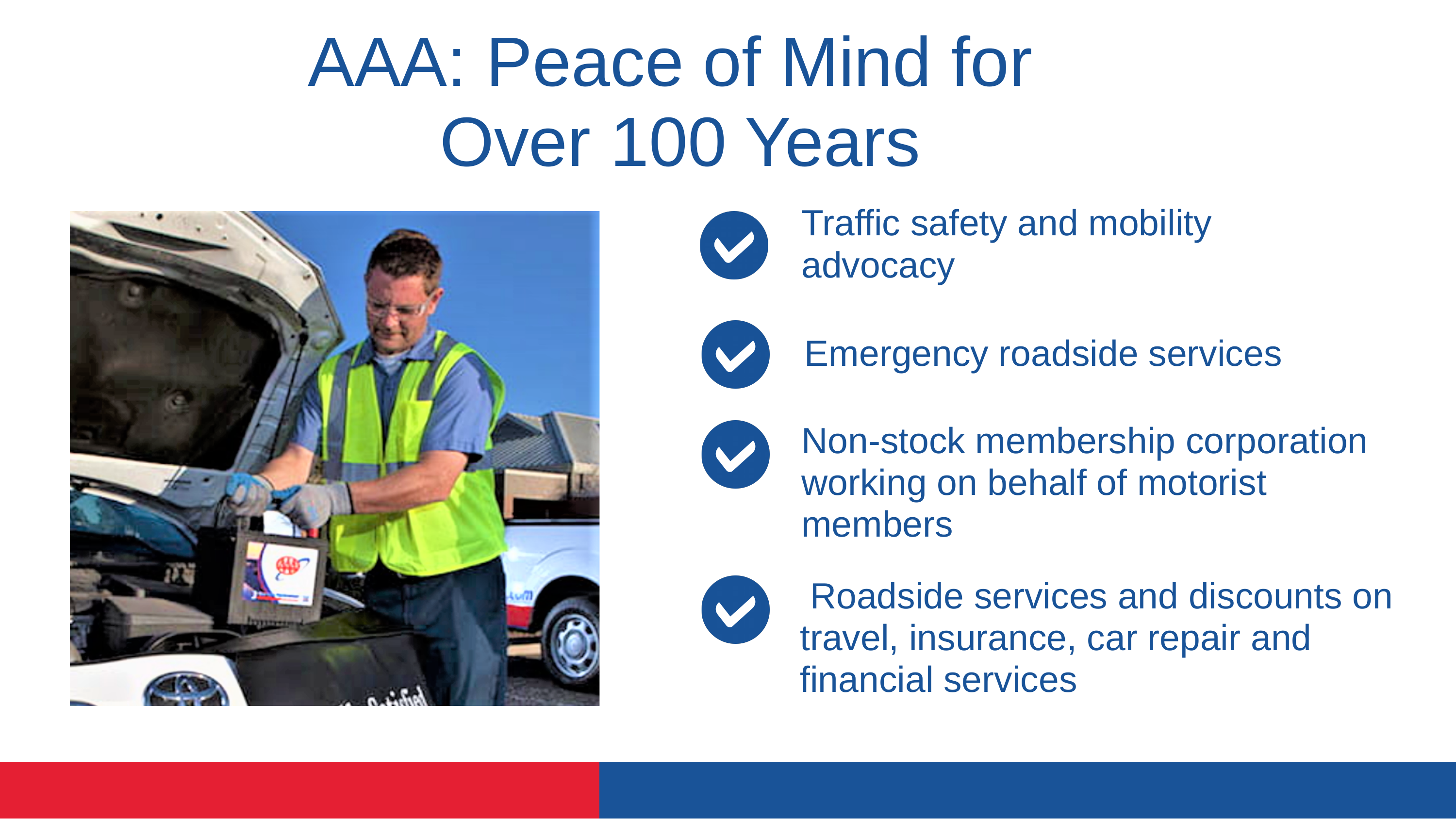

AAA: Peace of Mind for
Over 100 Years
Traffic safety and mobility advocacy

Emergency roadside services
Non-stock membership corporation working on behalf of motorist members

 Roadside services and discounts on travel, insurance, car repair and financial services